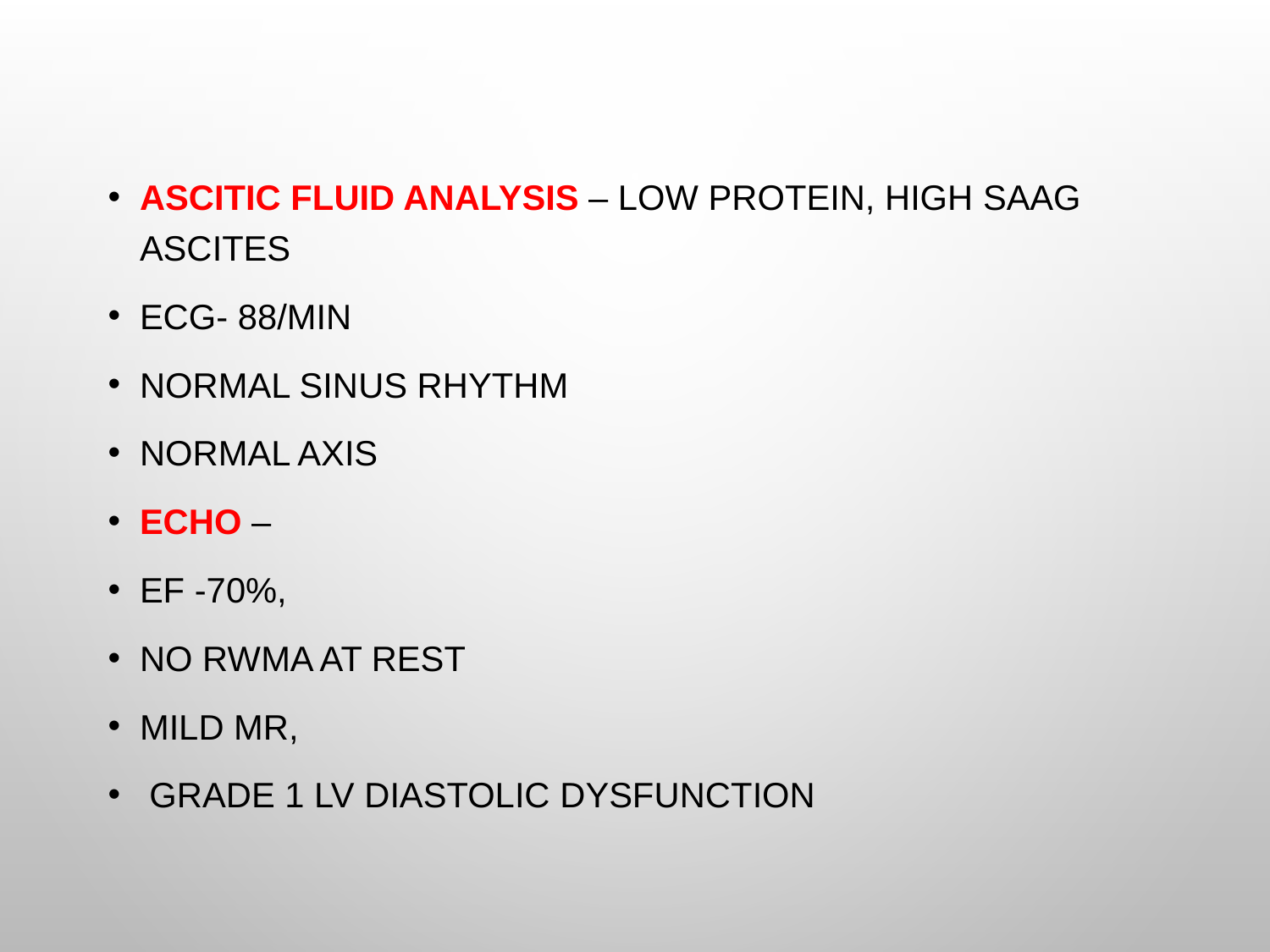

ASCITIC FLUID ANALYSIS – LOW PROTEIN, HIGH SAAG ASCITES
EcG- 88/MIN
NORMAL SINUS RHYTHM
NORMAL AXIS
ECHO –
EF -70%,
NO RWMA AT REST
MILD MR,
 GRADE 1 LV DIASTOLIC DYSFUNCTION